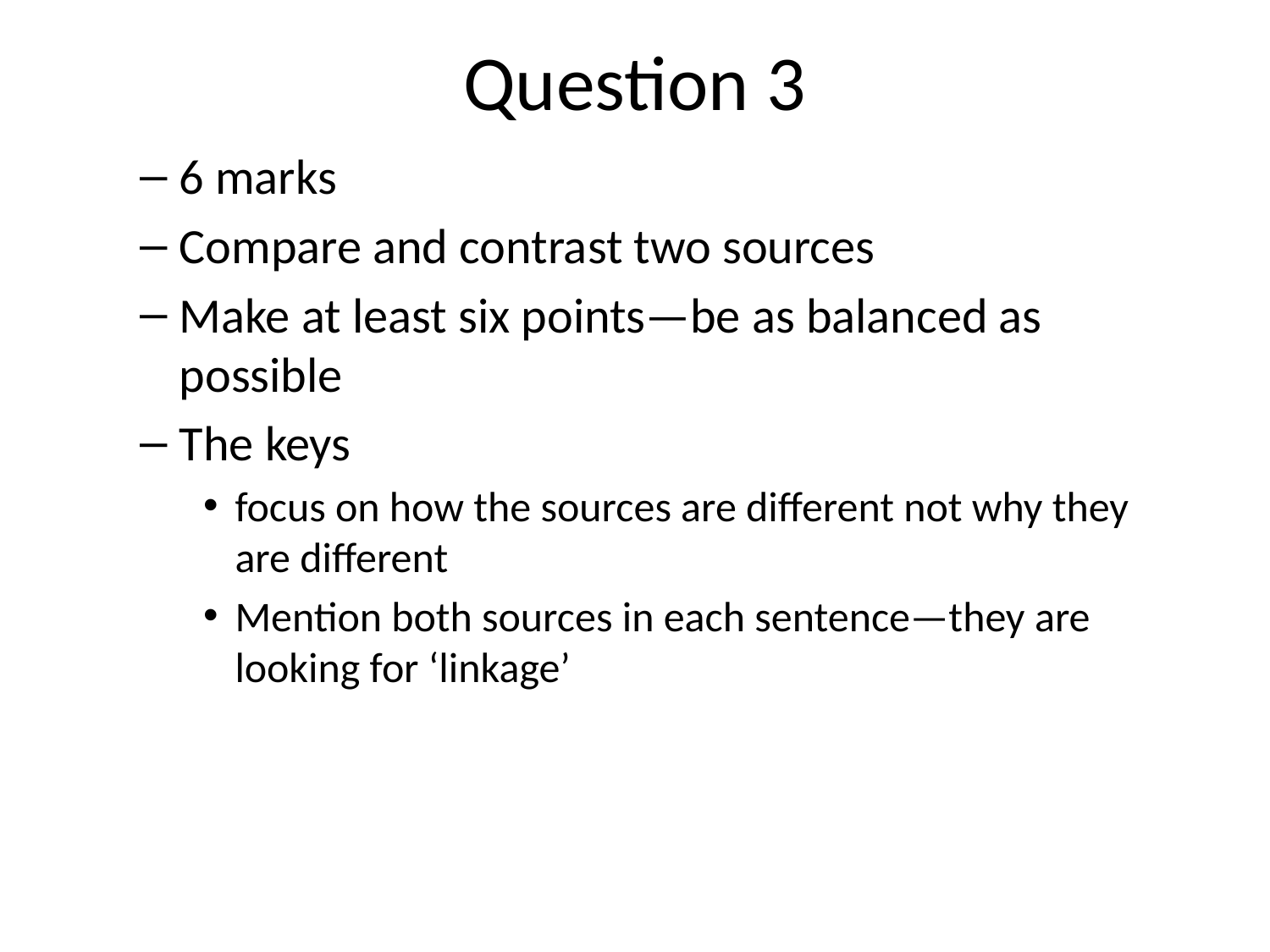

# Question 3
6 marks
Compare and contrast two sources
Make at least six points—be as balanced as possible
The keys
focus on how the sources are different not why they are different
Mention both sources in each sentence—they are looking for ‘linkage’